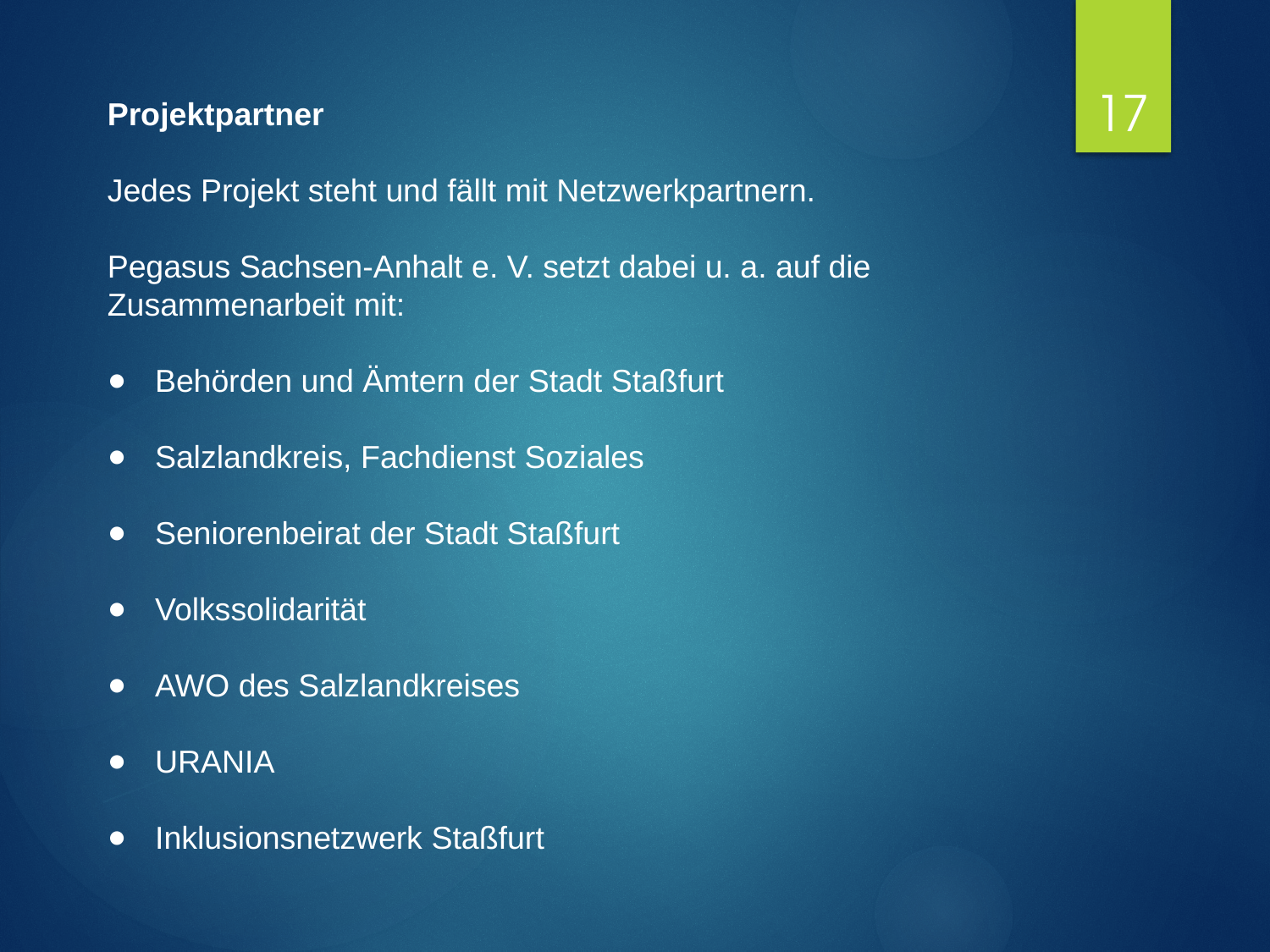

17
Projektpartner

Jedes Projekt steht und fällt mit Netzwerkpartnern.

Pegasus Sachsen-Anhalt e. V. setzt dabei u. a. auf die Zusammenarbeit mit:

Behörden und Ämtern der Stadt Staßfurt

Salzlandkreis, Fachdienst Soziales

Seniorenbeirat der Stadt Staßfurt

Volkssolidarität

AWO des Salzlandkreises

URANIA

Inklusionsnetzwerk Staßfurt